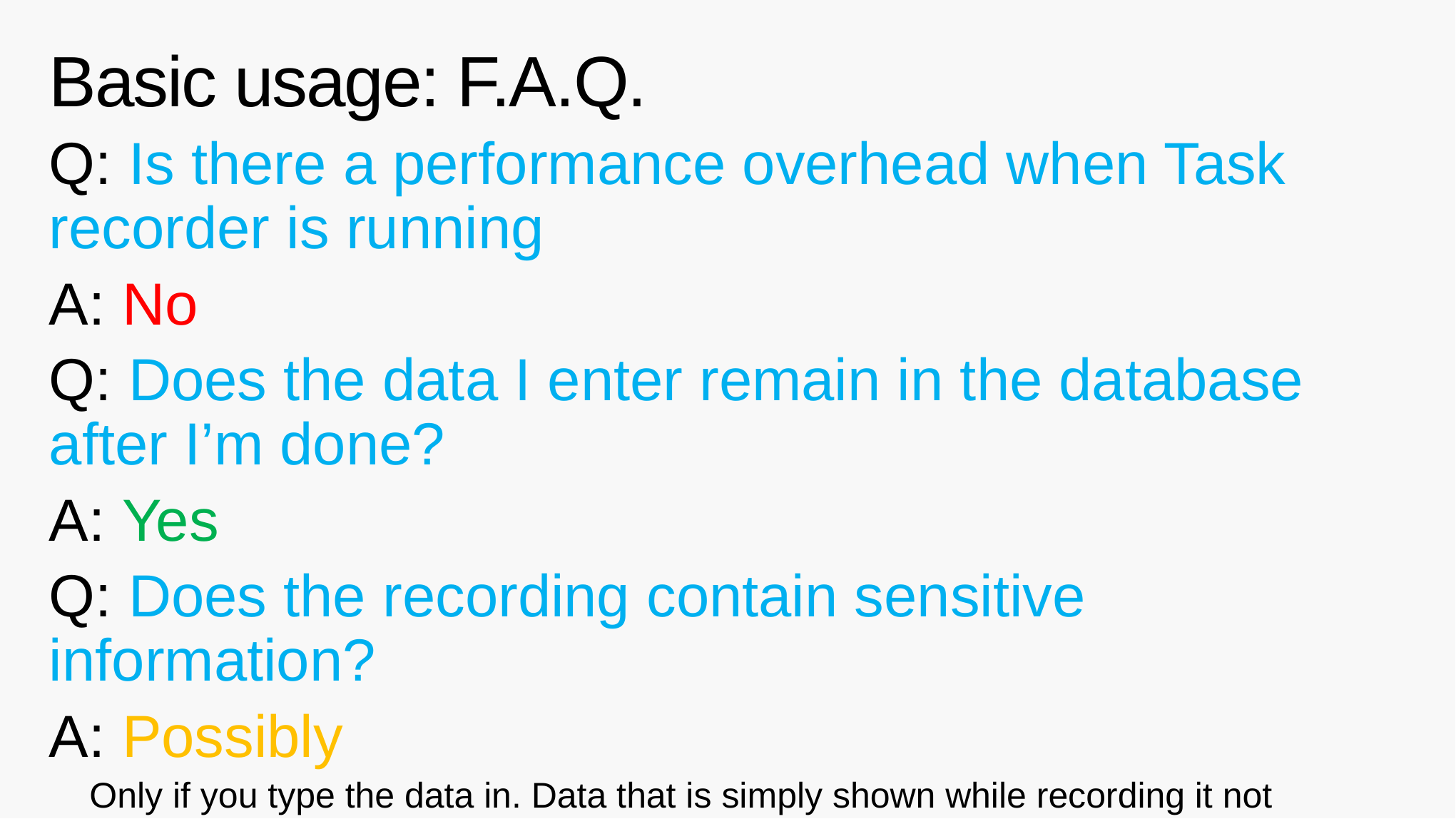

# Basic usage: F.A.Q.
Q: Is there a performance overhead when Task recorder is running
A: No
Q: Does the data I enter remain in the database after I’m done?
A: Yes
Q: Does the recording contain sensitive information?
A: Possibly
Only if you type the data in. Data that is simply shown while recording it not captured.